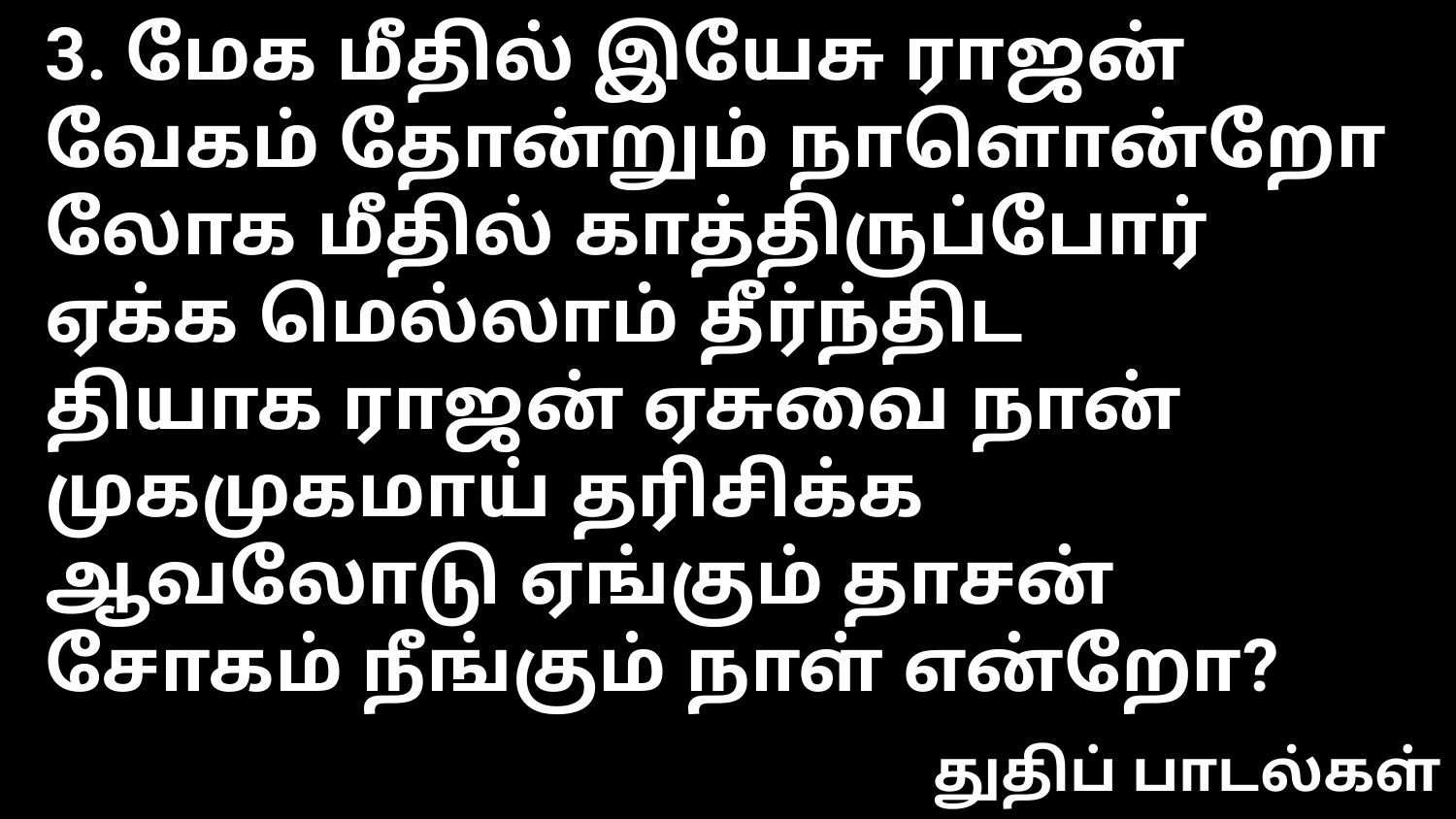

3. மேக மீதில் இயேசு ராஜன்
வேகம் தோன்றும் நாளொன்றோ
லோக மீதில் காத்திருப்போர்
ஏக்க மெல்லாம் தீர்ந்திட
தியாக ராஜன் ஏசுவை நான்
முகமுகமாய் தரிசிக்க
ஆவலோடு ஏங்கும் தாசன்
சோகம் நீங்கும் நாள் என்றோ?

துதிப் பாடல்கள்